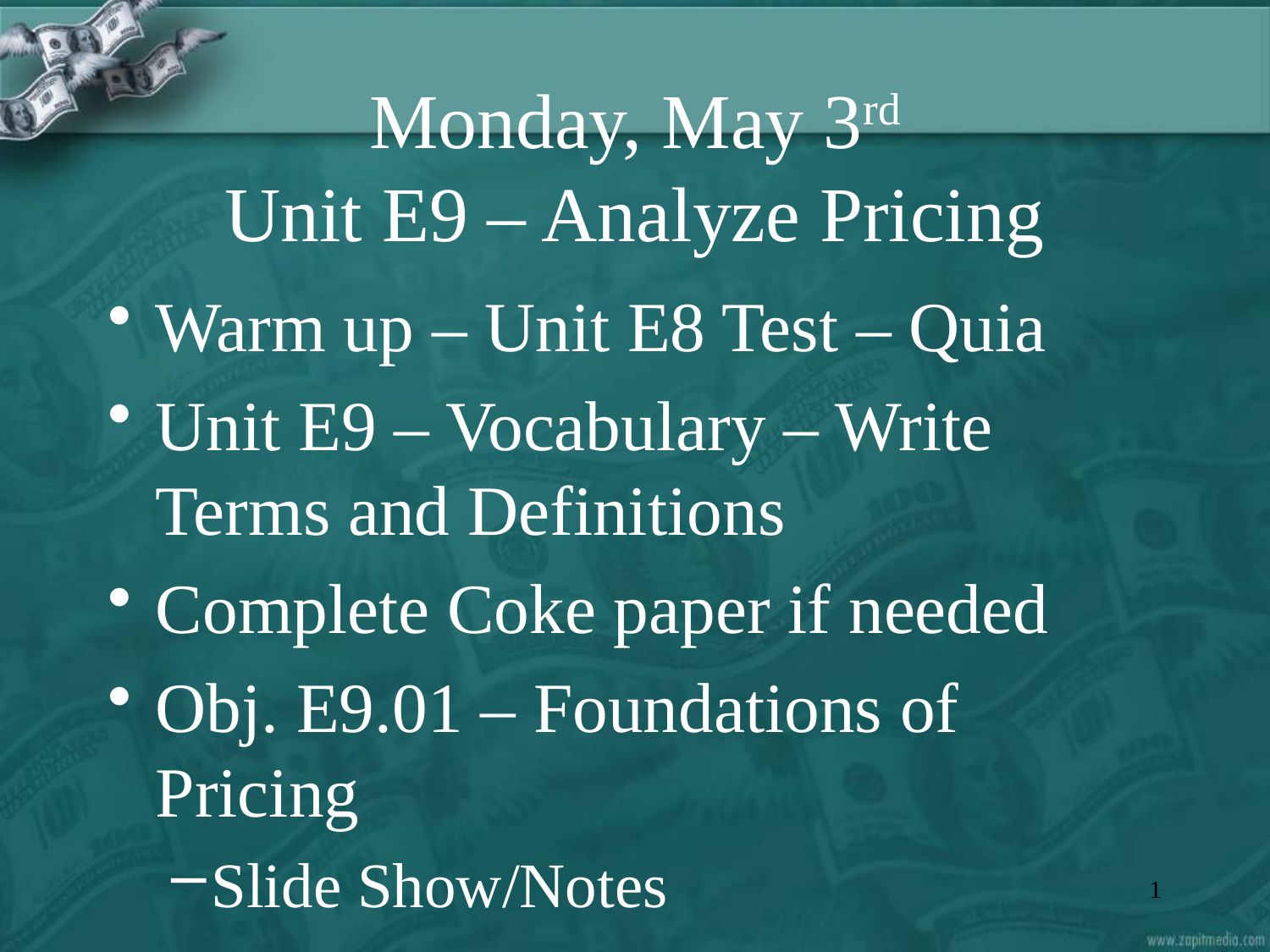

# Monday, May 3rd Unit E9 – Analyze Pricing
Warm up – Unit E8 Test – Quia
Unit E9 – Vocabulary – Write Terms and Definitions
Complete Coke paper if needed
Obj. E9.01 – Foundations of Pricing
Slide Show/Notes

1